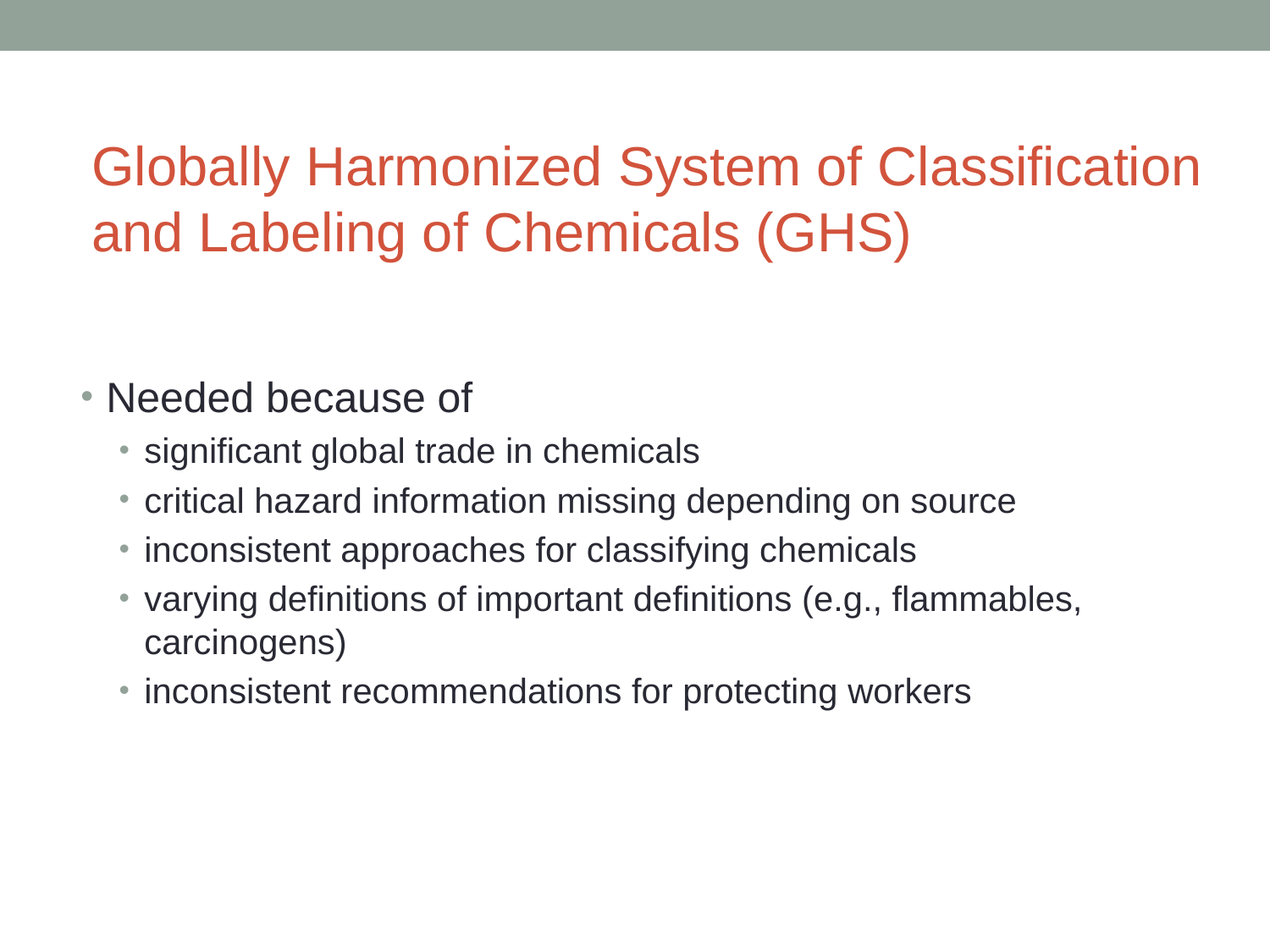

Globally Harmonized System of Classification and Labeling of Chemicals (GHS)
Needed because of
significant global trade in chemicals
critical hazard information missing depending on source
inconsistent approaches for classifying chemicals
varying definitions of important definitions (e.g., flammables, carcinogens)
inconsistent recommendations for protecting workers